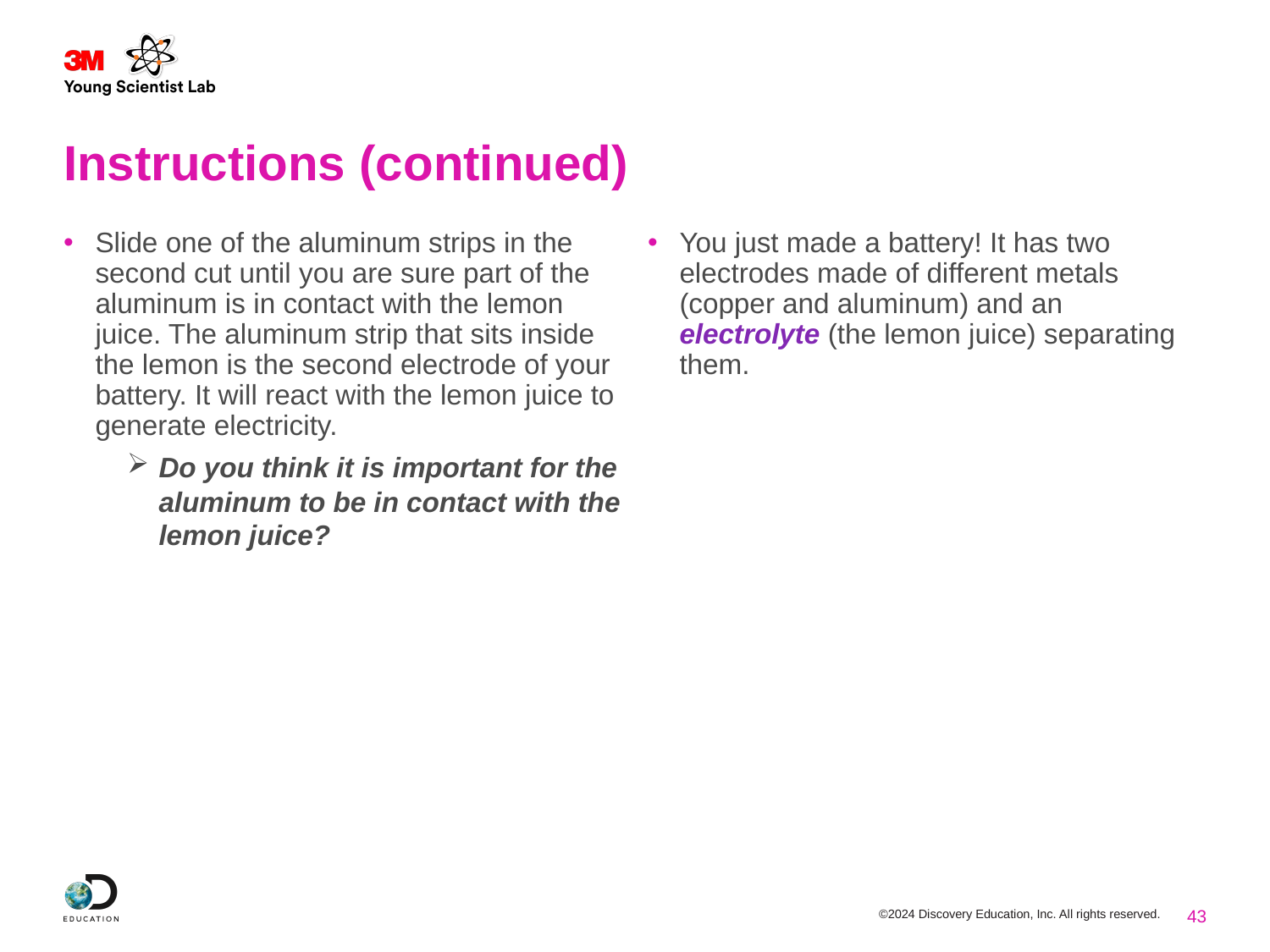

# Instructions (continued)
Slide one of the aluminum strips in the second cut until you are sure part of the aluminum is in contact with the lemon juice. The aluminum strip that sits inside the lemon is the second electrode of your battery. It will react with the lemon juice to generate electricity.
Do you think it is important for the aluminum to be in contact with the lemon juice?
You just made a battery! It has two electrodes made of different metals (copper and aluminum) and an electrolyte (the lemon juice) separating them.